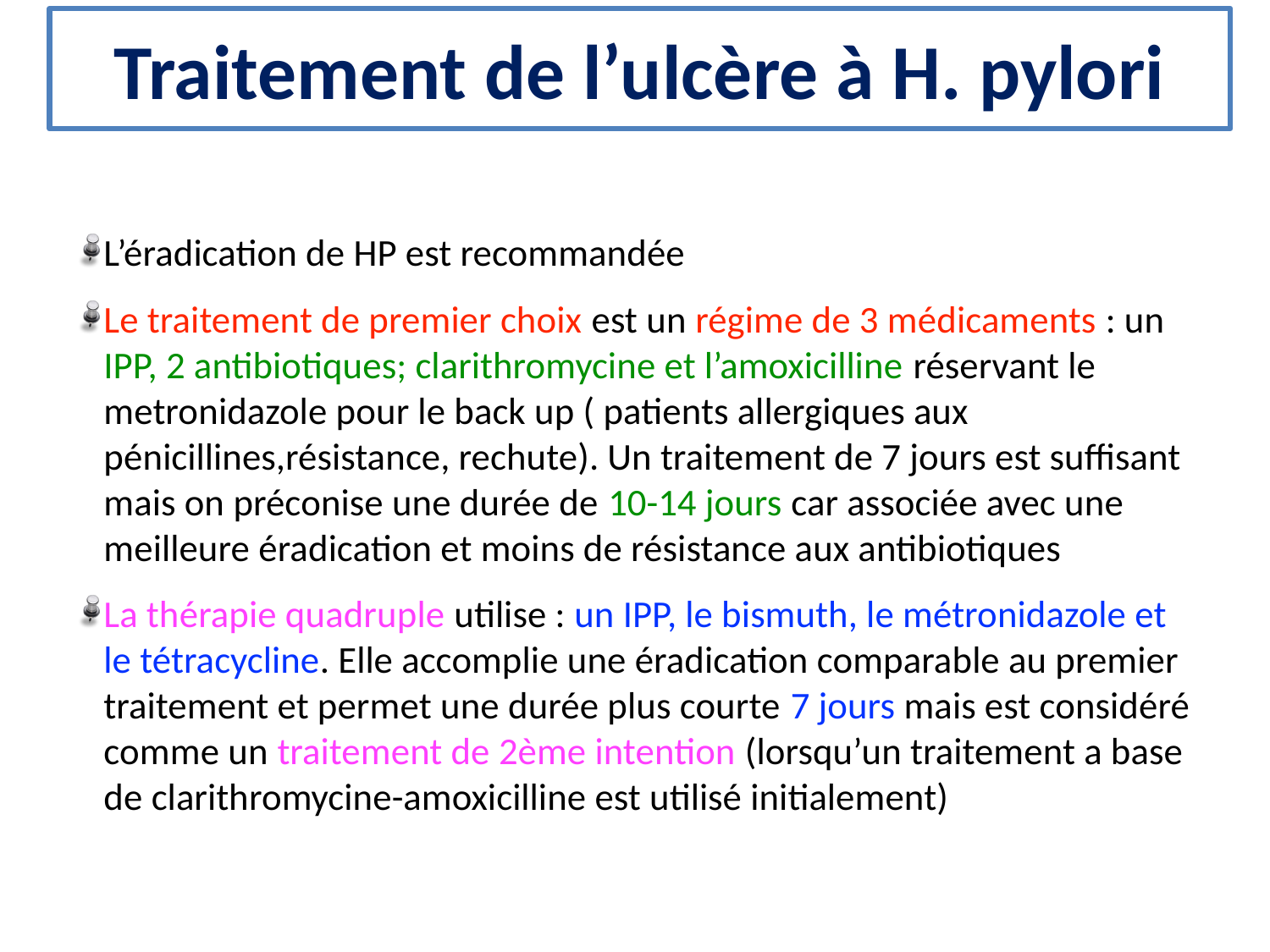

# Traitement de l’ulcère à H. pylori
L’éradication de HP est recommandée
Le traitement de premier choix est un régime de 3 médicaments : un IPP, 2 antibiotiques; clarithromycine et l’amoxicilline réservant le metronidazole pour le back up ( patients allergiques aux pénicillines,résistance, rechute). Un traitement de 7 jours est suffisant mais on préconise une durée de 10-14 jours car associée avec une meilleure éradication et moins de résistance aux antibiotiques
La thérapie quadruple utilise : un IPP, le bismuth, le métronidazole et le tétracycline. Elle accomplie une éradication comparable au premier traitement et permet une durée plus courte 7 jours mais est considéré comme un traitement de 2ème intention (lorsqu’un traitement a base de clarithromycine-amoxicilline est utilisé initialement)